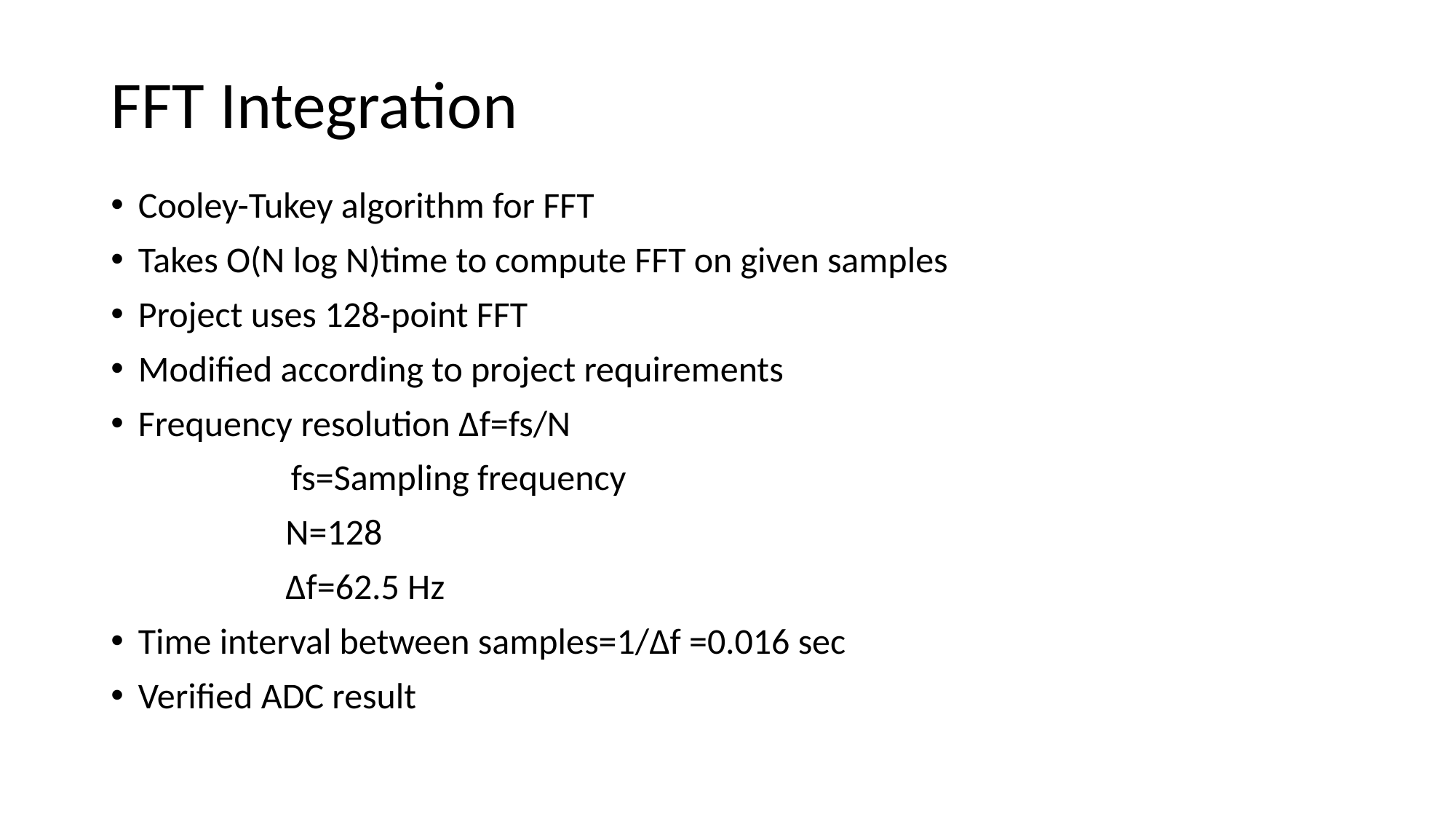

# FFT Integration
Cooley-Tukey algorithm for FFT
Takes O(N log N)time to compute FFT on given samples
Project uses 128-point FFT
Modified according to project requirements
Frequency resolution Δf=fs/N
                      fs=Sampling frequency
	        N=128
	        Δf=62.5 Hz
Time interval between samples=1/Δf =0.016 sec
Verified ADC result